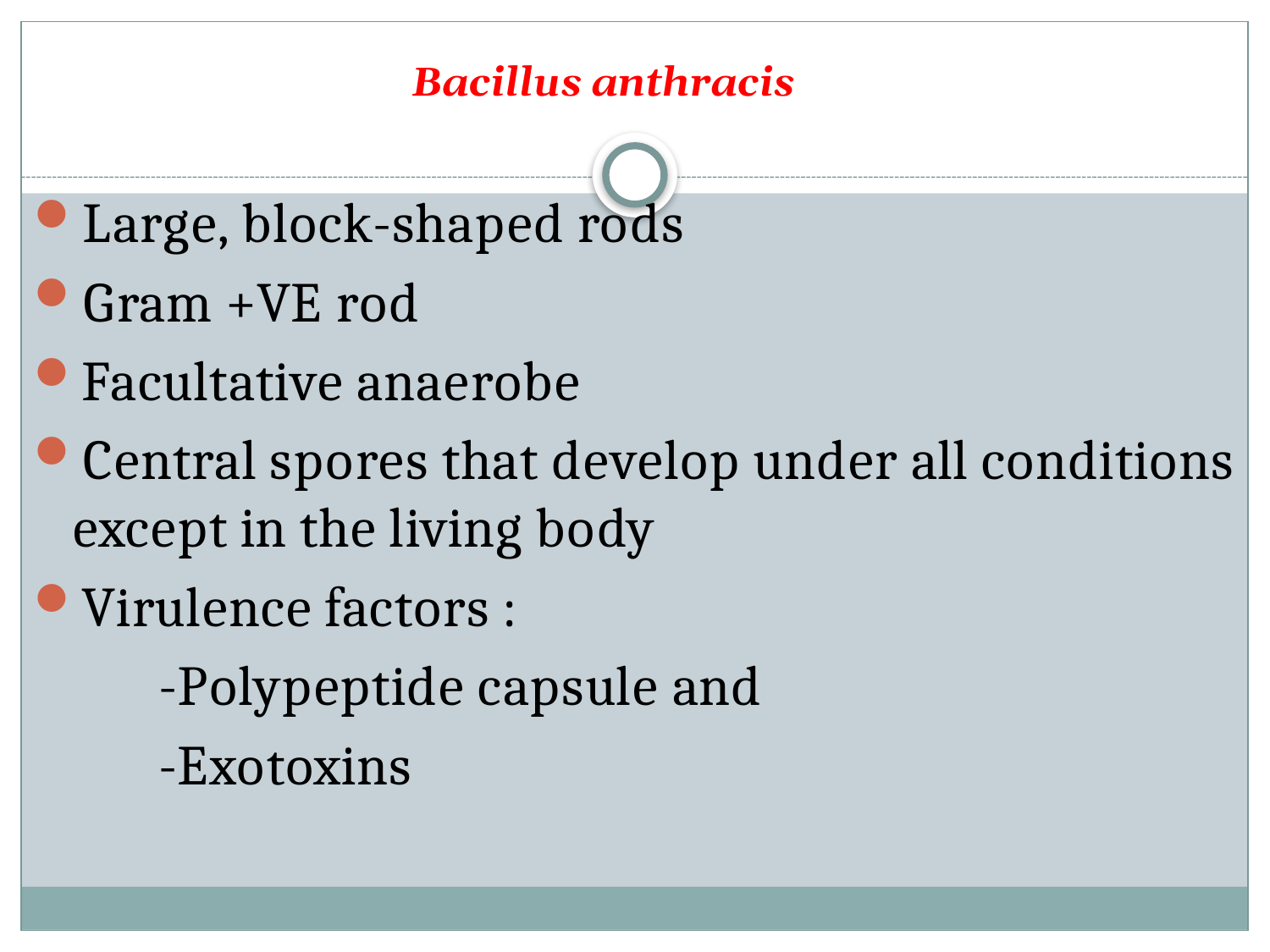

# Bacillus anthracis
Large, block-shaped rods
Gram +VE rod
Facultative anaerobe
Central spores that develop under all conditions except in the living body
Virulence factors :
          -Polypeptide capsule and
          -Exotoxins